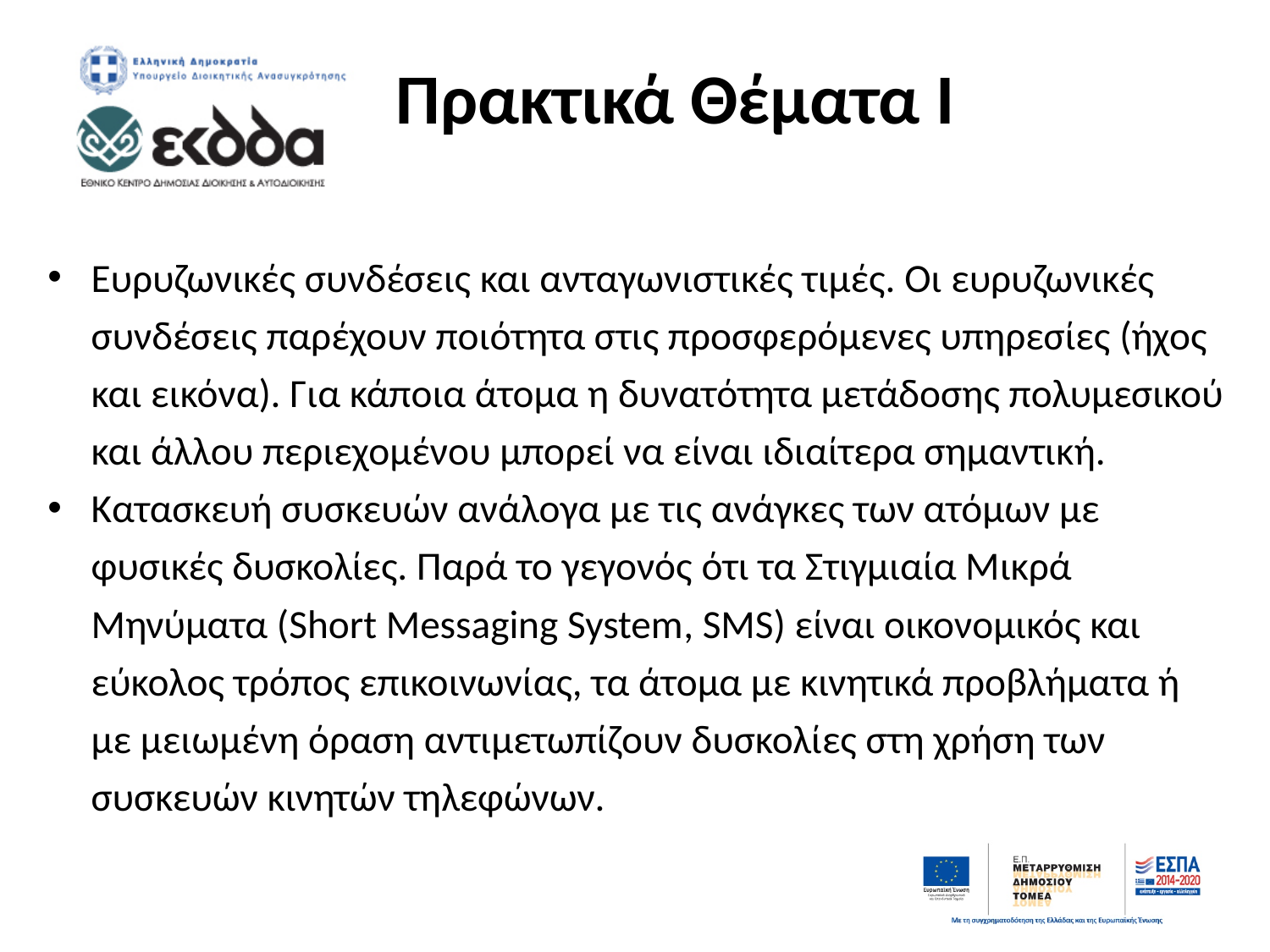

# Πρακτικά Θέματα Ι
Ευρυζωνικές συνδέσεις και ανταγωνιστικές τιμές. Οι ευρυζωνικές συνδέσεις παρέχουν ποιότητα στις προσφερόμενες υπηρεσίες (ήχος και εικόνα). Για κάποια άτομα η δυνατότητα μετάδοσης πολυμεσικού και άλλου περιεχομένου μπορεί να είναι ιδιαίτερα σημαντική.
Κατασκευή συσκευών ανάλογα με τις ανάγκες των ατόμων με φυσικές δυσκολίες. Παρά το γεγονός ότι τα Στιγμιαία Μικρά Μηνύματα (Short Messaging System, SMS) είναι οικονομικός και εύκολος τρόπος επικοινωνίας, τα άτομα με κινητικά προβλήματα ή με μειωμένη όραση αντιμετωπίζουν δυσκολίες στη χρήση των συσκευών κινητών τηλεφώνων.